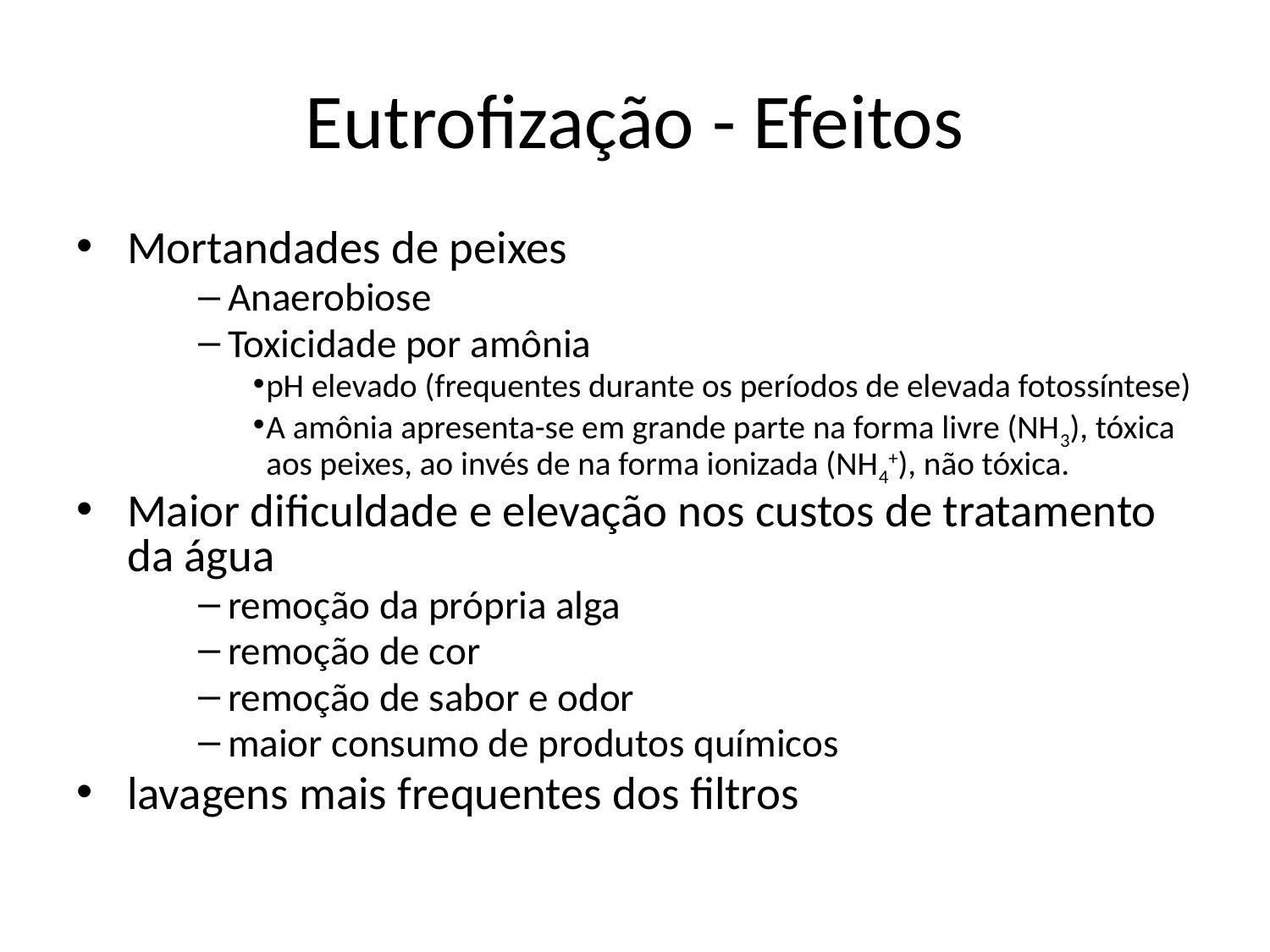

# Eutrofização - Efeitos
Mortandades de peixes
Anaerobiose
Toxicidade por amônia
pH elevado (frequentes durante os períodos de elevada fotossíntese)
A amônia apresenta-se em grande parte na forma livre (NH3), tóxica aos peixes, ao invés de na forma ionizada (NH4+), não tóxica.
Maior dificuldade e elevação nos custos de tratamento da água
remoção da própria alga
remoção de cor
remoção de sabor e odor
maior consumo de produtos químicos
lavagens mais frequentes dos filtros